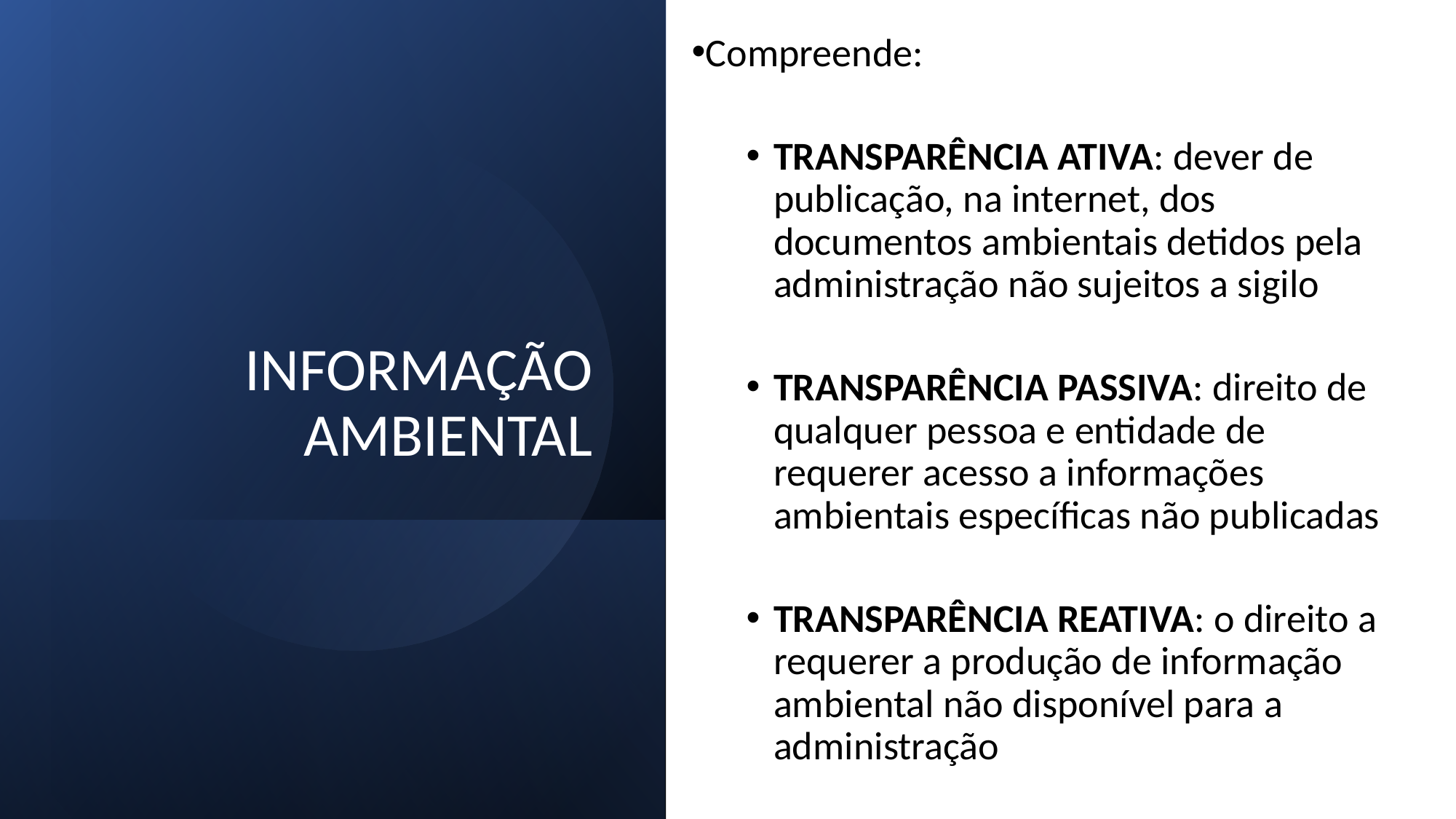

Compreende:

TRANSPARÊNCIA ATIVA: dever de publicação, na internet, dos documentos ambientais detidos pela administração não sujeitos a sigilo

TRANSPARÊNCIA PASSIVA: direito de qualquer pessoa e entidade de requerer acesso a informações ambientais específicas não publicadas

TRANSPARÊNCIA REATIVA: o direito a requerer a produção de informação ambiental não disponível para a administração

INFORMAÇÃO AMBIENTAL